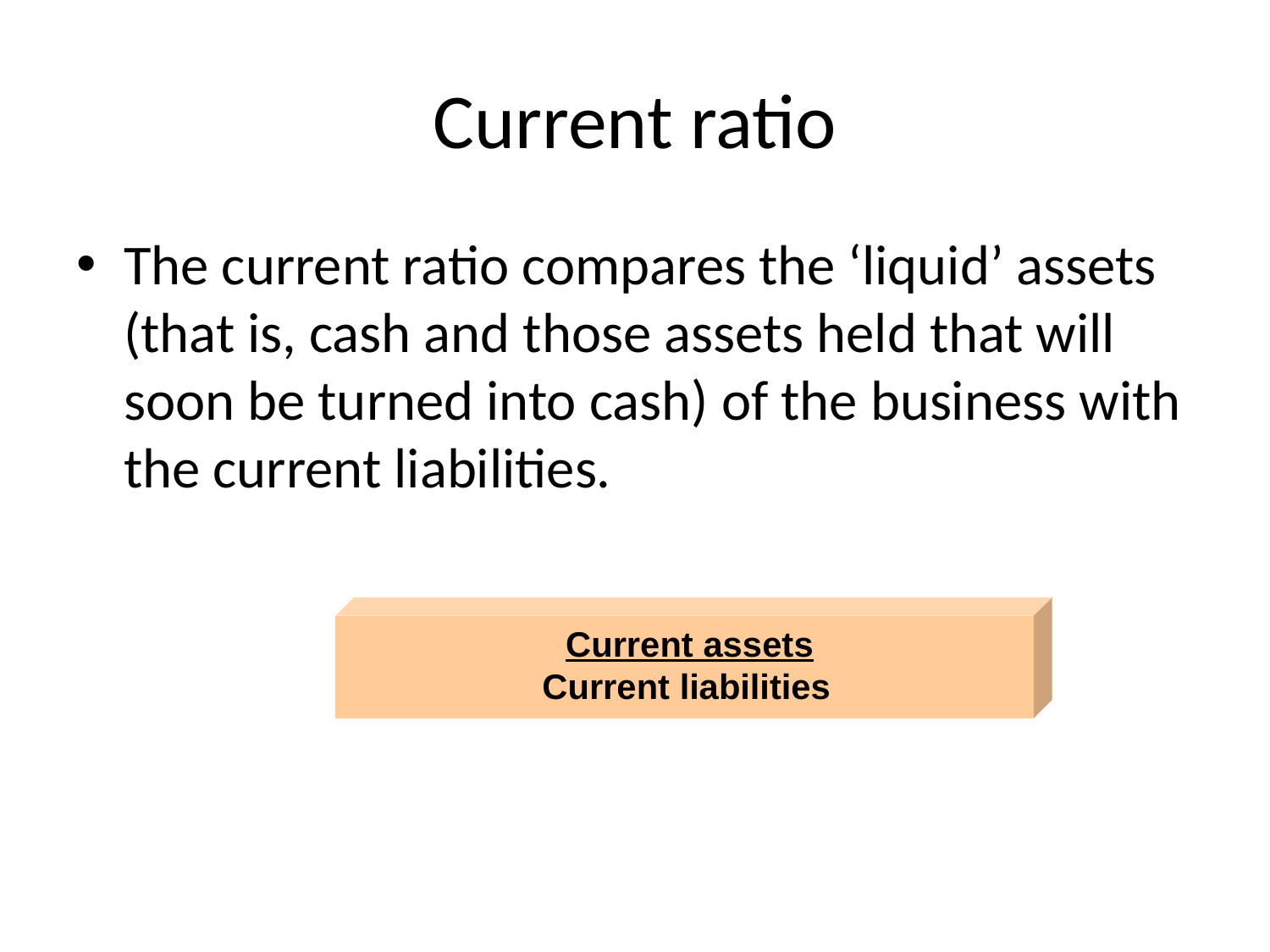

# Current ratio
The current ratio compares the ‘liquid’ assets (that is, cash and those assets held that will soon be turned into cash) of the business with the current liabilities.

Current assets
Current liabilities